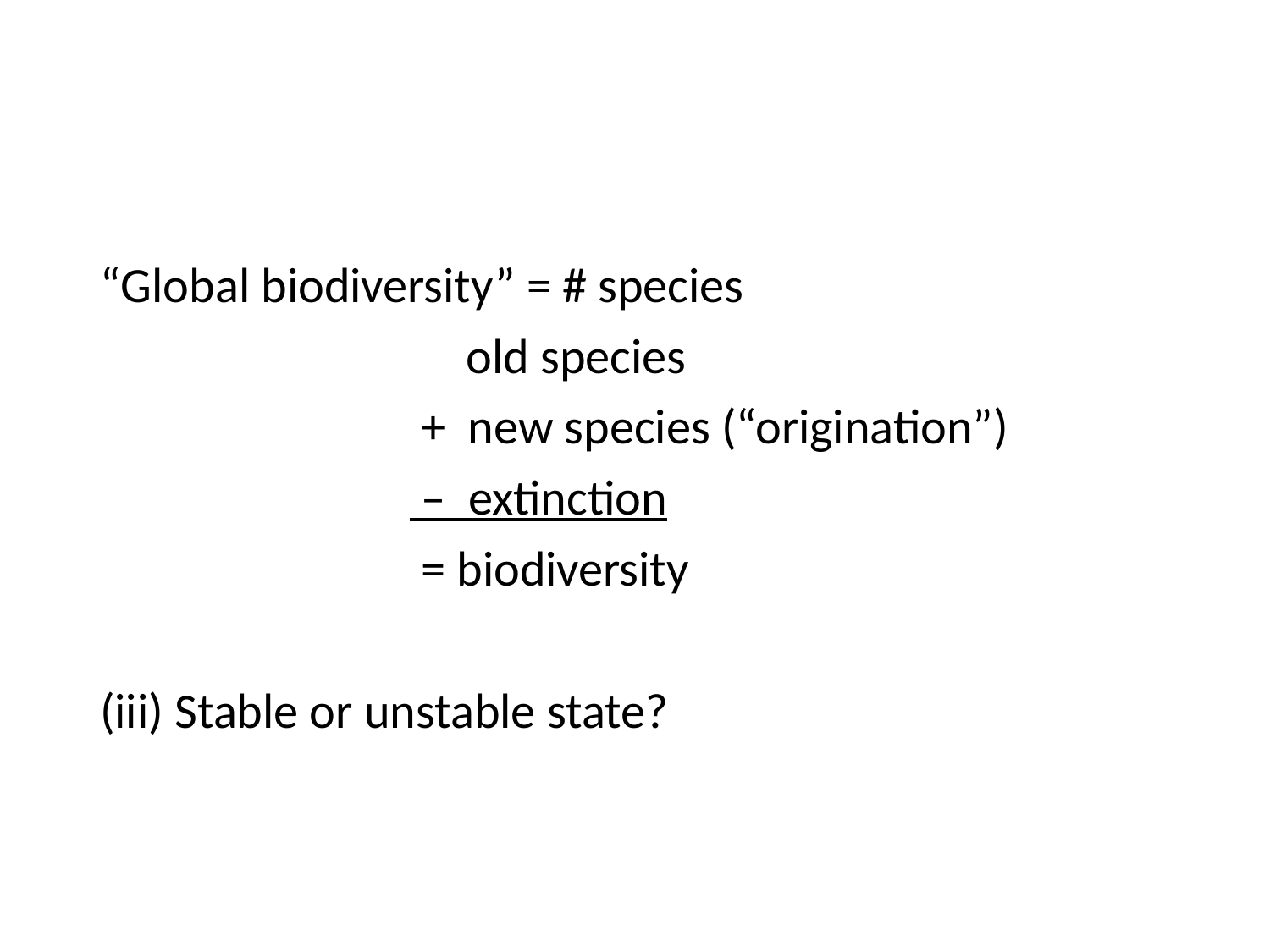

#
“Global biodiversity” = # species
		          old species
		      +  new species (“origination”)
		      –  extinction
		      = biodiversity

(iii) Stable or unstable state?